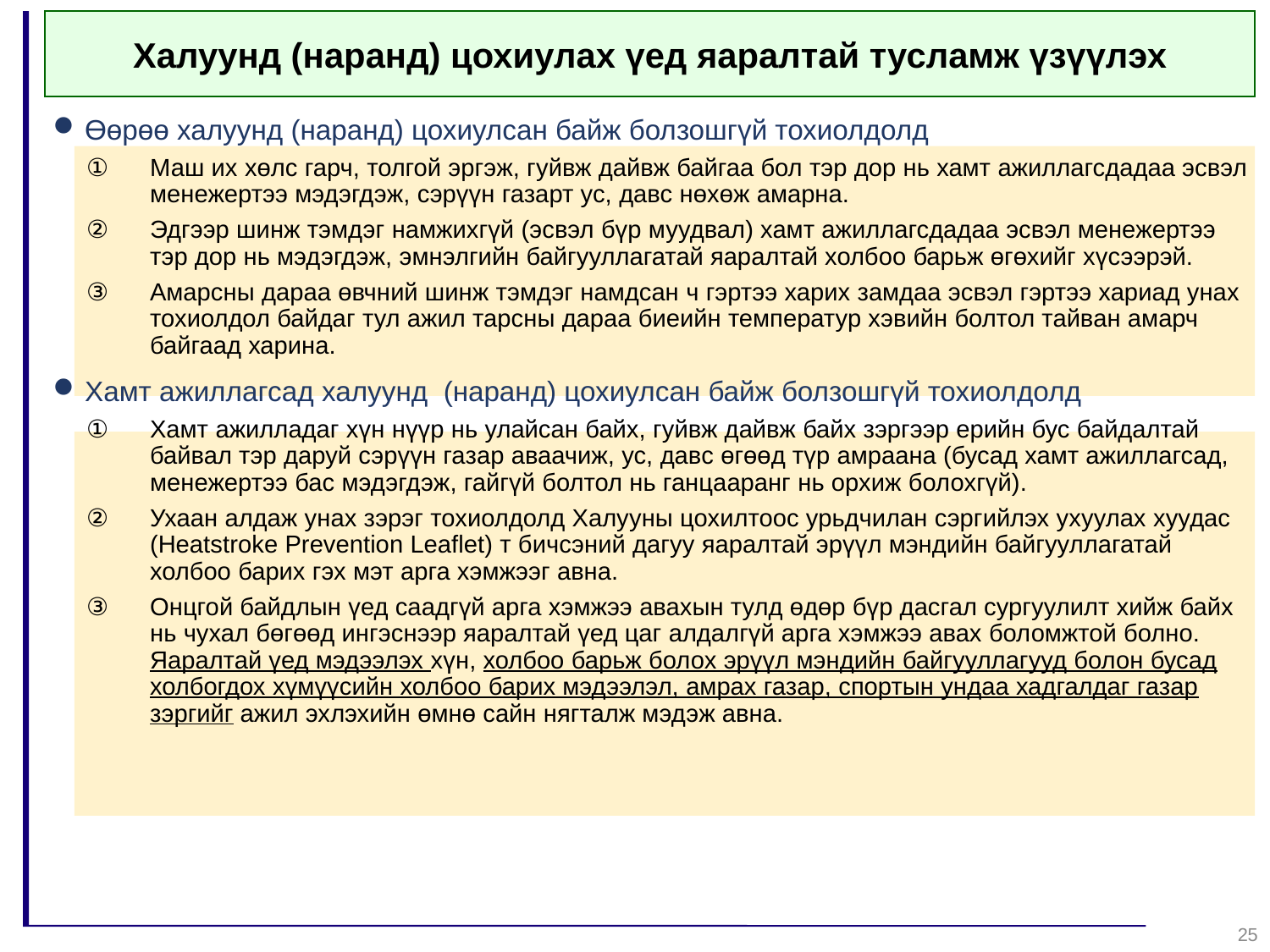

Халуунд (наранд) цохиулах үед яаралтай тусламж үзүүлэх
Өөрөө халуунд (наранд) цохиулсан байж болзошгүй тохиолдолд
Маш их хөлс гарч, толгой эргэж, гуйвж дайвж байгаа бол тэр дор нь хамт ажиллагсдадаа эсвэл менежертээ мэдэгдэж, сэрүүн газарт ус, давс нөхөж амарна.
Эдгээр шинж тэмдэг намжихгүй (эсвэл бүр муудвал) хамт ажиллагсдадаа эсвэл менежертээ тэр дор нь мэдэгдэж, эмнэлгийн байгууллагатай яаралтай холбоо барьж өгөхийг хүсээрэй.
Амарсны дараа өвчний шинж тэмдэг намдсан ч гэртээ харих замдаа эсвэл гэртээ хариад унах тохиолдол байдаг тул ажил тарсны дараа биеийн температур хэвийн болтол тайван амарч байгаад харина.
Хамт ажиллагсад халуунд  (наранд) цохиулсан байж болзошгүй тохиолдолд
Хамт ажилладаг хүн нүүр нь улайсан байх, гуйвж дайвж байх зэргээр ерийн бус байдалтай байвал тэр даруй сэрүүн газар аваачиж, ус, давс өгөөд түр амраана (бусад хамт ажиллагсад, менежертээ бас мэдэгдэж, гайгүй болтол нь ганцааранг нь орхиж болохгүй).
Ухаан алдаж унах зэрэг тохиолдолд Халууны цохилтоос урьдчилан сэргийлэх ухуулах хуудас (Heatstroke Prevention Leaflet) т бичсэний дагуу яаралтай эрүүл мэндийн байгууллагатай холбоо барих гэх мэт арга хэмжээг авна.
Онцгой байдлын үед саадгүй арга хэмжээ авахын тулд өдөр бүр дасгал сургуулилт хийж байх нь чухал бөгөөд ингэснээр яаралтай үед цаг алдалгүй арга хэмжээ авах боломжтой болно. Яаралтай үед мэдээлэх хүн, холбоо барьж болох эрүүл мэндийн байгууллагууд болон бусад холбогдох хүмүүсийн холбоо барих мэдээлэл, амрах газар, спортын ундаа хадгалдаг газар зэргийг ажил эхлэхийн өмнө сайн нягталж мэдэж авна.

25